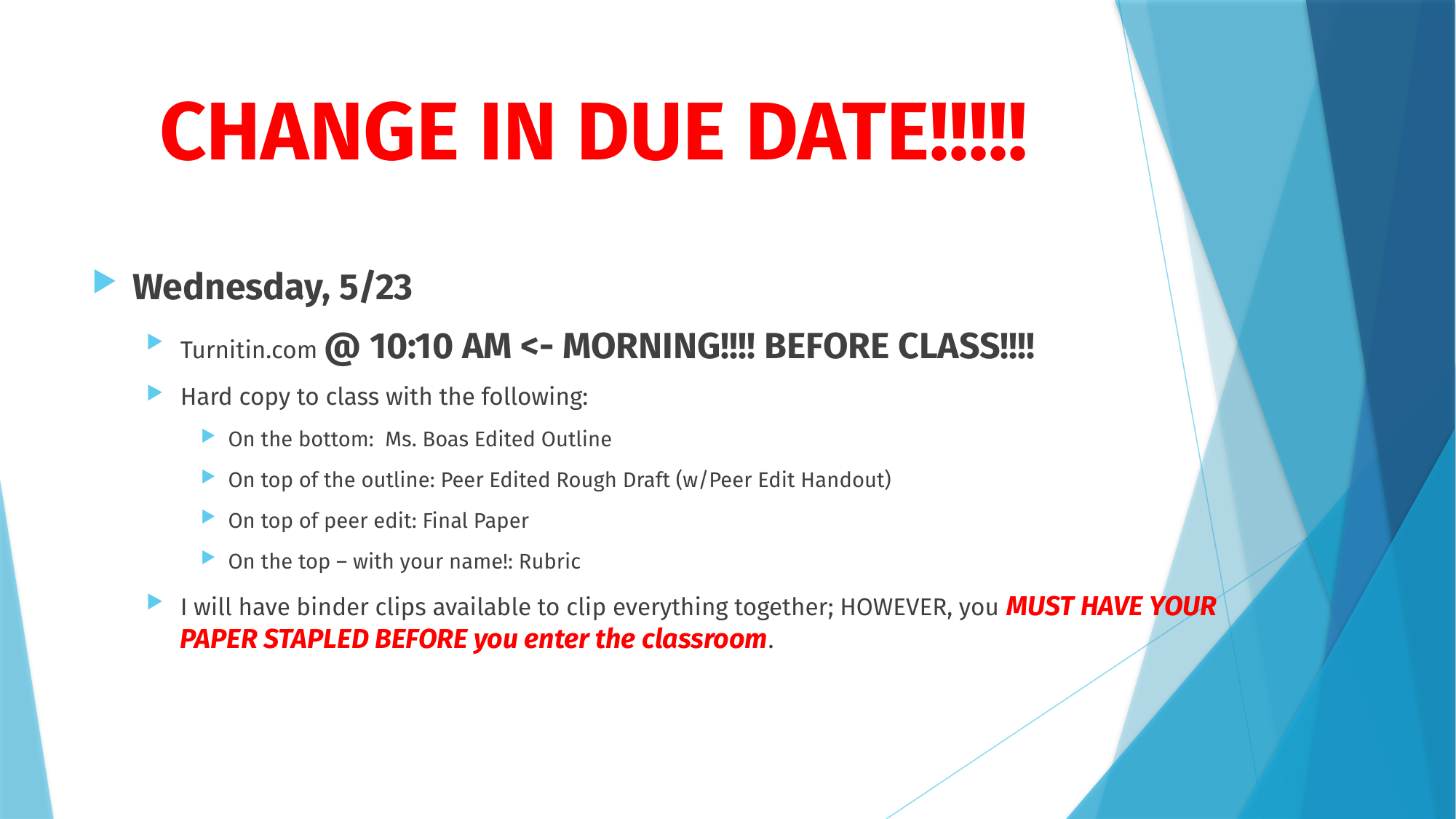

# CHANGE IN DUE DATE!!!!!
Wednesday, 5/23
Turnitin.com @ 10:10 AM <- MORNING!!!! BEFORE CLASS!!!!
Hard copy to class with the following:
On the bottom:  Ms. Boas Edited Outline
On top of the outline: Peer Edited Rough Draft (w/Peer Edit Handout)
On top of peer edit: Final Paper
On the top – with your name!: Rubric
I will have binder clips available to clip everything together; HOWEVER, you MUST HAVE YOUR PAPER STAPLED BEFORE you enter the classroom.